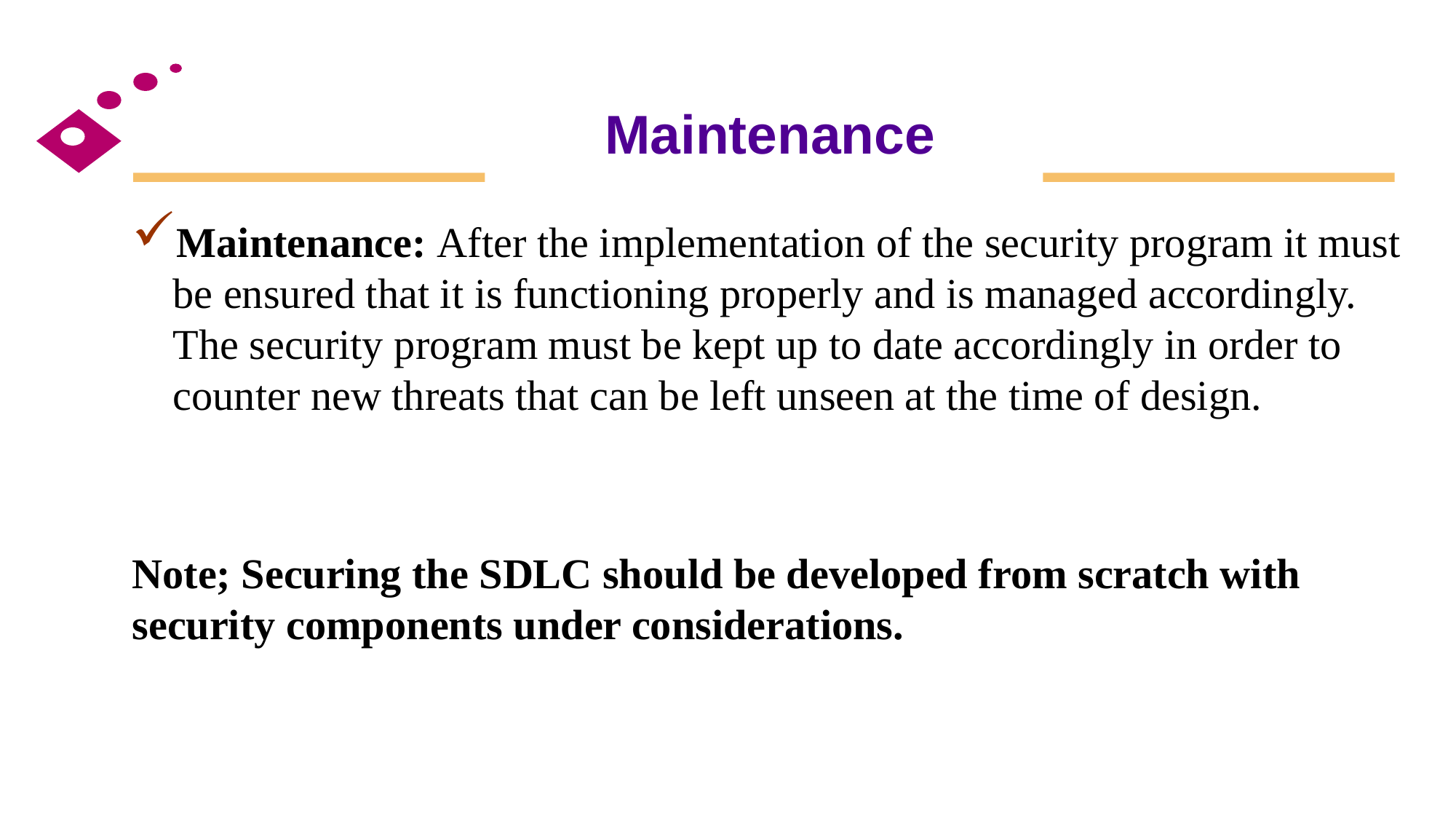

# Maintenance
Maintenance: After the implementation of the security program it must be ensured that it is functioning properly and is managed accordingly. The security program must be kept up to date accordingly in order to counter new threats that can be left unseen at the time of design.

Note; Securing the SDLC should be developed from scratch with security components under considerations.